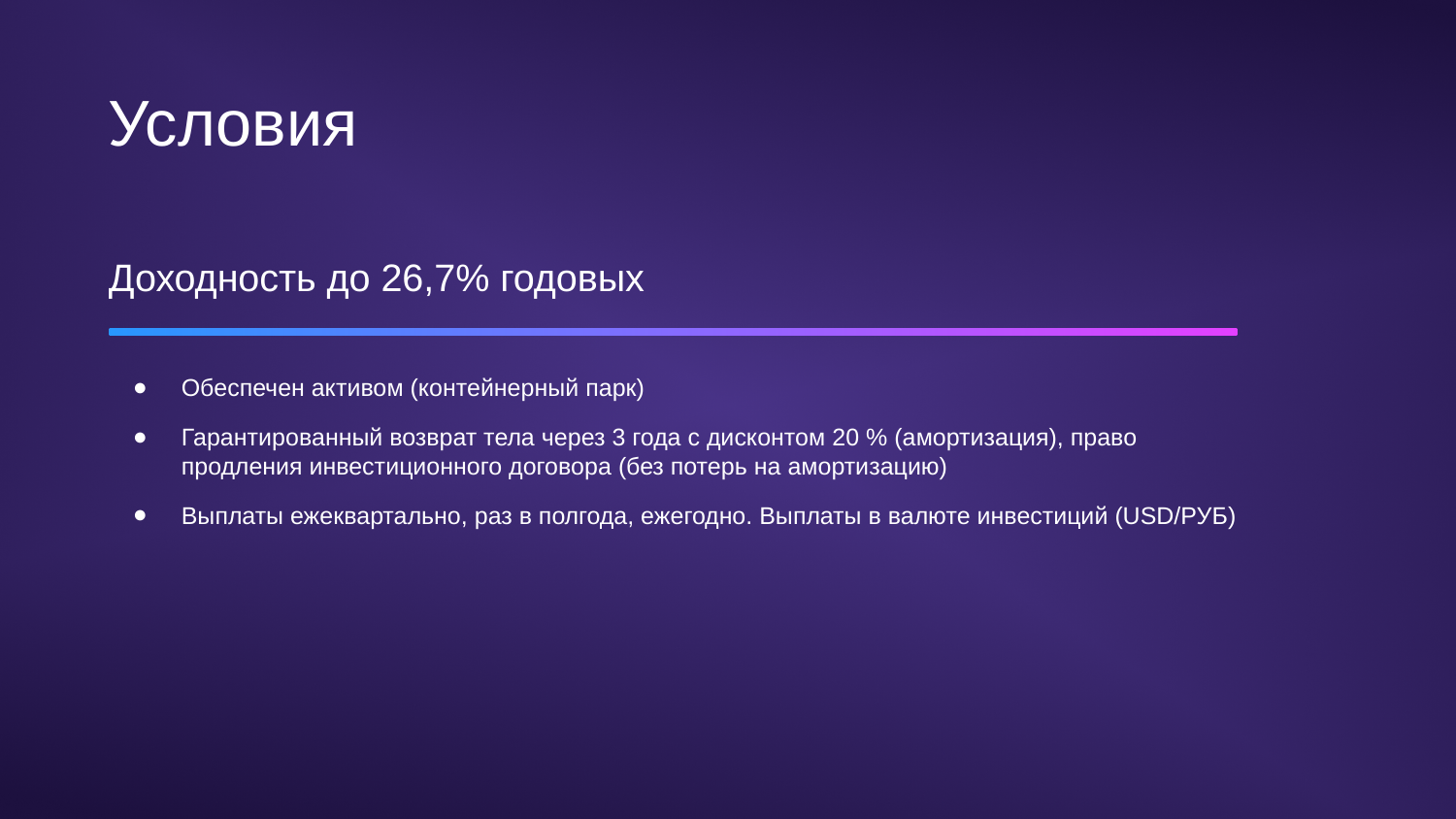

Условия
Доходность до 26,7% годовых

Обеспечен активом (контейнерный парк)
Гарантированный возврат тела через 3 года с дисконтом 20 % (амортизация), право продления инвестиционного договора (без потерь на амортизацию)
Выплаты ежеквартально, раз в полгода, ежегодно. Выплаты в валюте инвестиций (USD/РУБ)